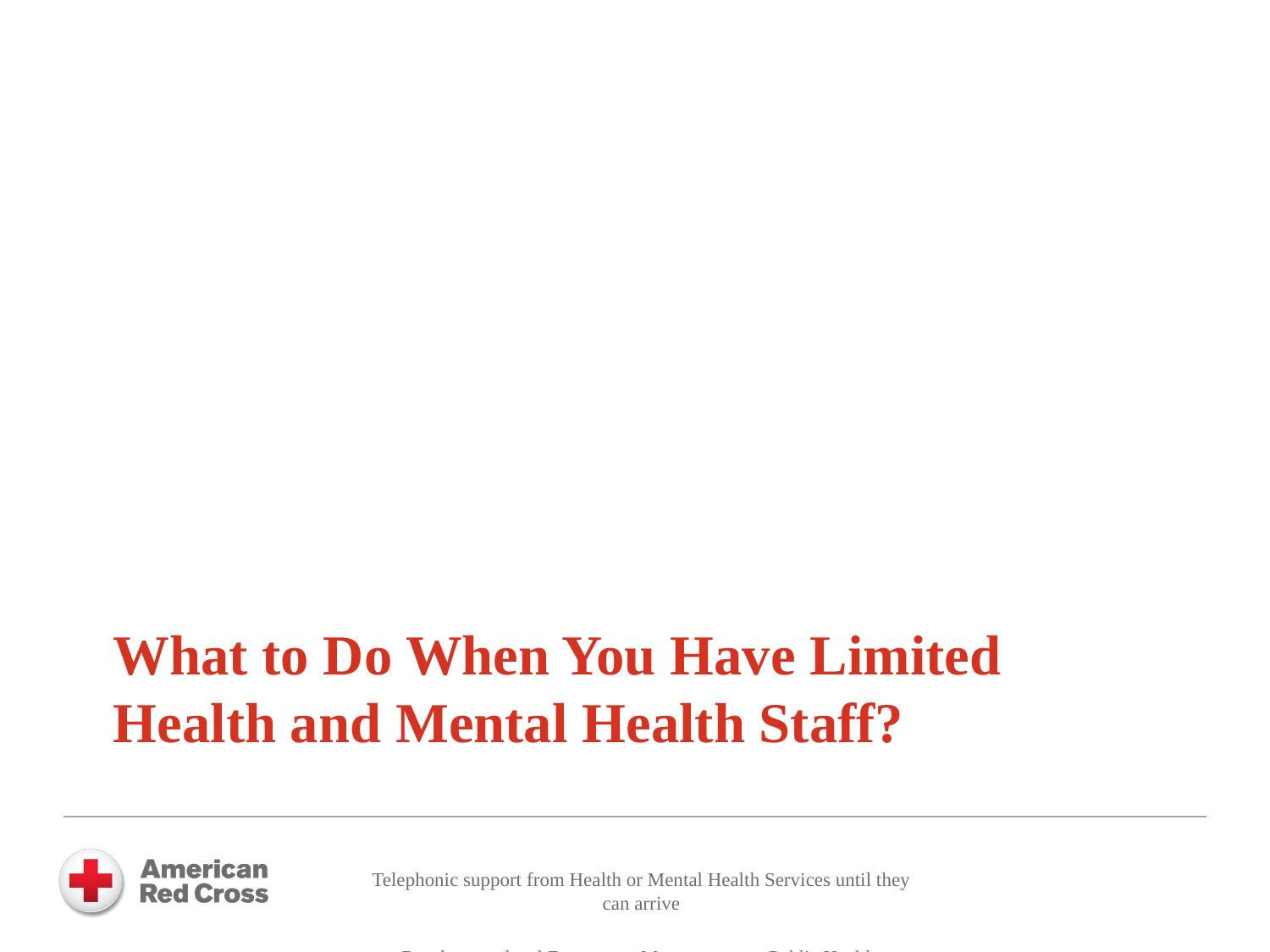

What to Do When You Have Limited Health and Mental Health Staff?
Telephonic support from Health or Mental Health Services until they can arrive

Reach out to local Emergency Management or Public Health

Reach out to Regional Chapters or NHQ